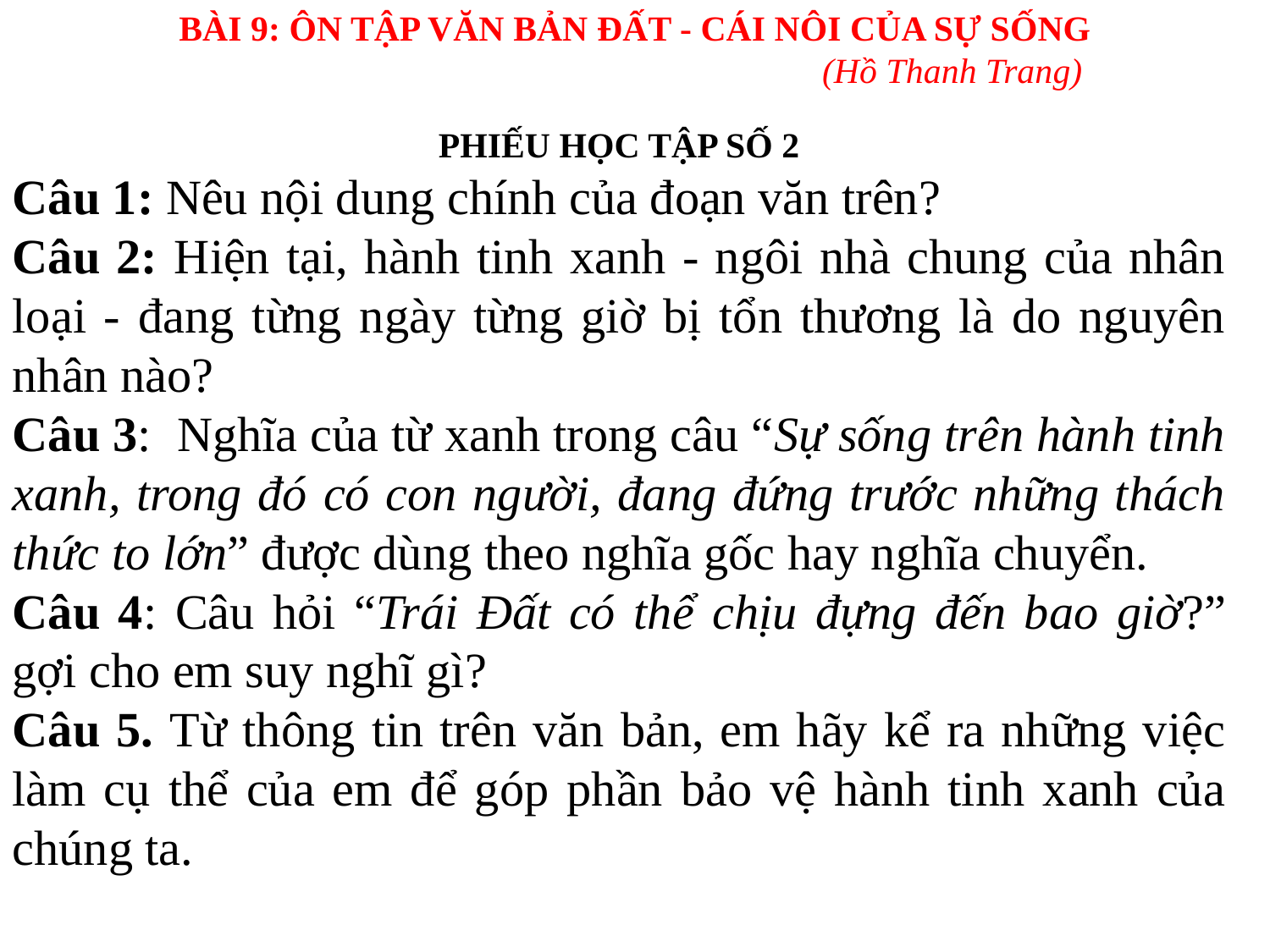

BÀI 9: ÔN TẬP VĂN BẢN ĐẤT - CÁI NÔI CỦA SỰ SỐNG
					(Hồ Thanh Trang)

PHIẾU HỌC TẬP SỐ 2
Câu 1: Nêu nội dung chính của đoạn văn trên?
Câu 2: Hiện tại, hành tinh xanh - ngôi nhà chung của nhân loại - đang từng ngày từng giờ bị tổn thương là do nguyên nhân nào?
Câu 3:  Nghĩa của từ xanh trong câu “Sự sống trên hành tinh xanh, trong đó có con người, đang đứng trước những thách thức to lớn” được dùng theo nghĩa gốc hay nghĩa chuyển.
Câu 4: Câu hỏi “Trái Đất có thể chịu đựng đến bao giờ?” gợi cho em suy nghĩ gì?
Câu 5. Từ thông tin trên văn bản, em hãy kể ra những việc làm cụ thể của em để góp phần bảo vệ hành tinh xanh của chúng ta.